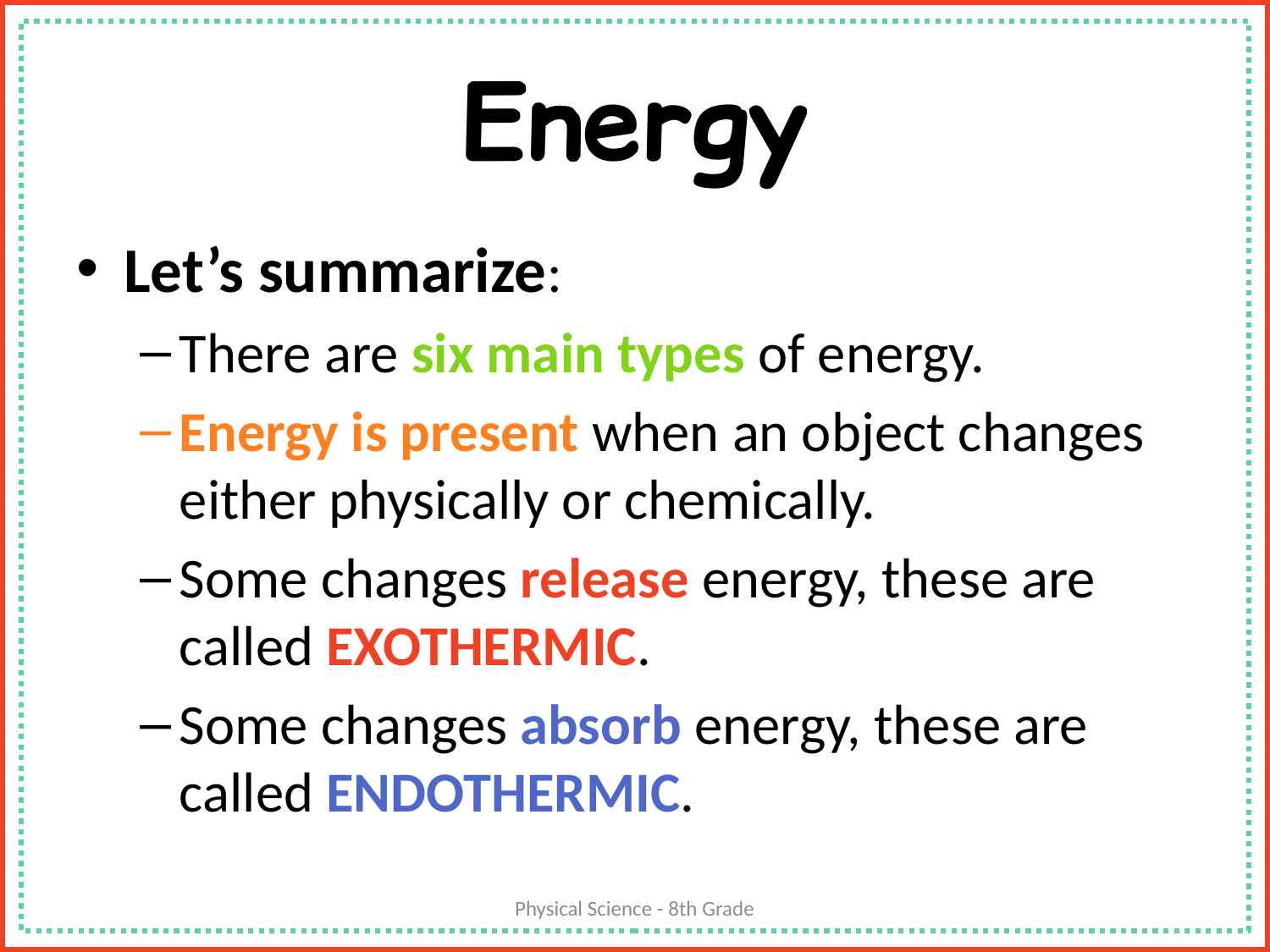

# Energy
Let’s summarize:
There are six main types of energy.
Energy is present when an object changes either physically or chemically.
Some changes release energy, these are called EXOTHERMIC.
Some changes absorb energy, these are called ENDOTHERMIC.
Physical Science - 8th Grade